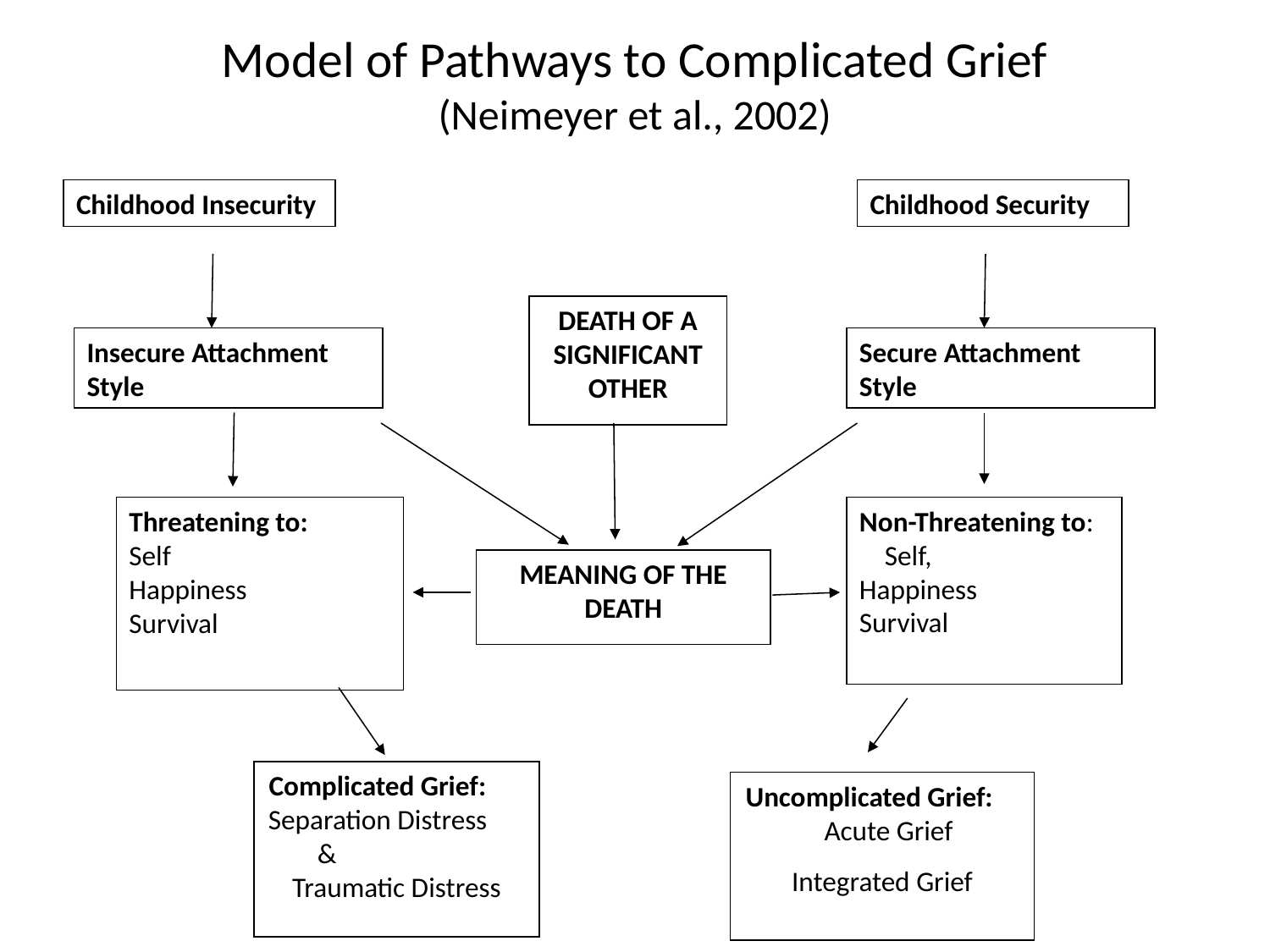

Model of Pathways to Complicated Grief
(Neimeyer et al., 2002)
Childhood Insecurity
Childhood Security
DEATH OF A SIGNIFICANT OTHER
Insecure Attachment Style
Secure Attachment Style
Threatening to:       Self                     Happiness              Survival

Non-Threatening to:       Self,                      Happiness              Survival

MEANING OF THE DEATH
Complicated Grief:       Separation Distress        &                        Traumatic Distress
Uncomplicated Grief:       Acute Grief
Integrated Grief